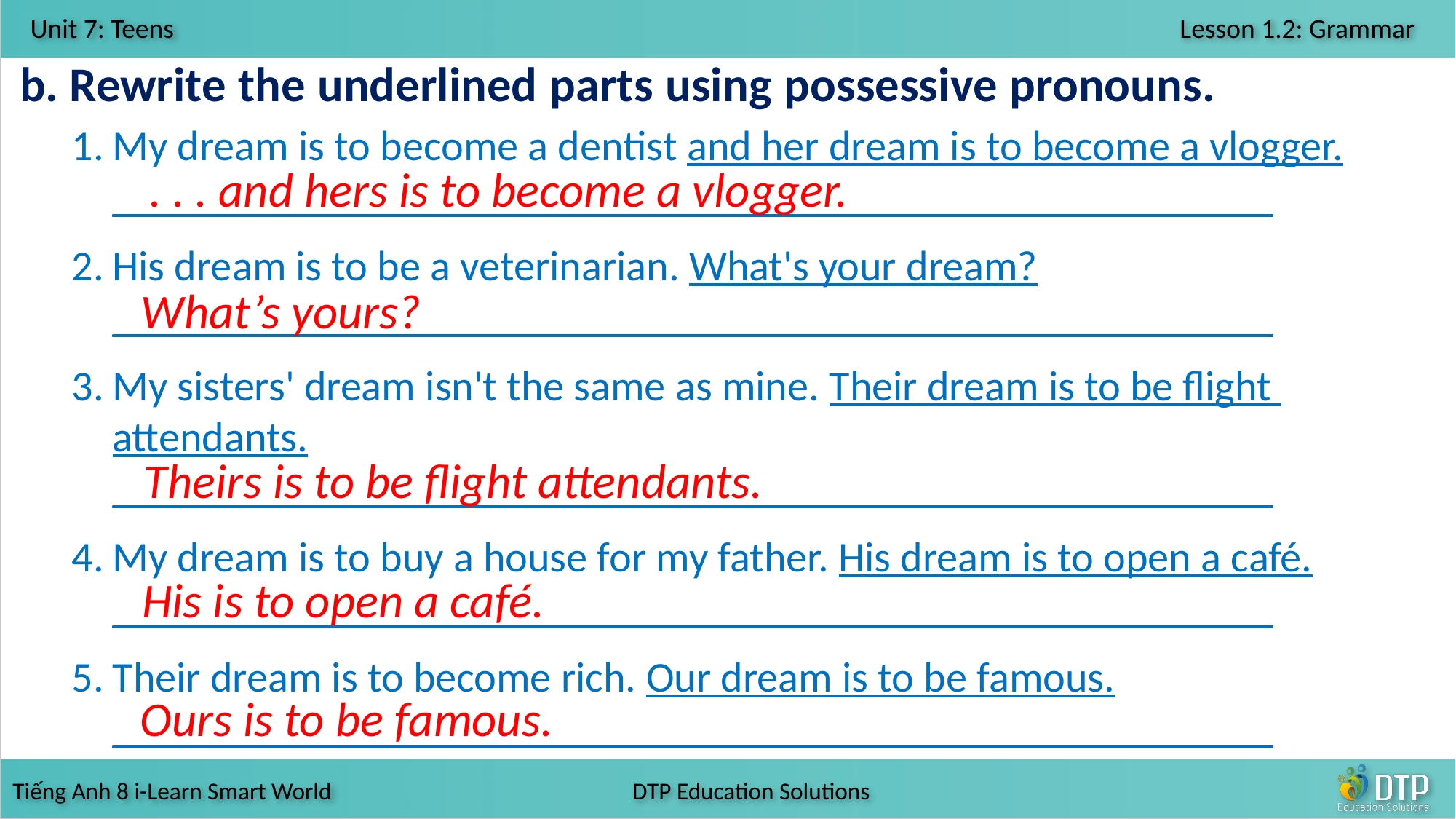

b. Rewrite the underlined parts using possessive pronouns.
My dream is to become a dentist and her dream is to become a vlogger.
_______________________________________________________
His dream is to be a veterinarian. What's your dream?
_______________________________________________________
My sisters' dream isn't the same as mine. Their dream is to be flight
attendants.
_______________________________________________________
My dream is to buy a house for my father. His dream is to open a café.
_______________________________________________________
Their dream is to become rich. Our dream is to be famous.
_______________________________________________________
. . . and hers is to become a vlogger.

What’s yours?
Theirs is to be flight attendants.
His is to open a café.
Ours is to be famous.